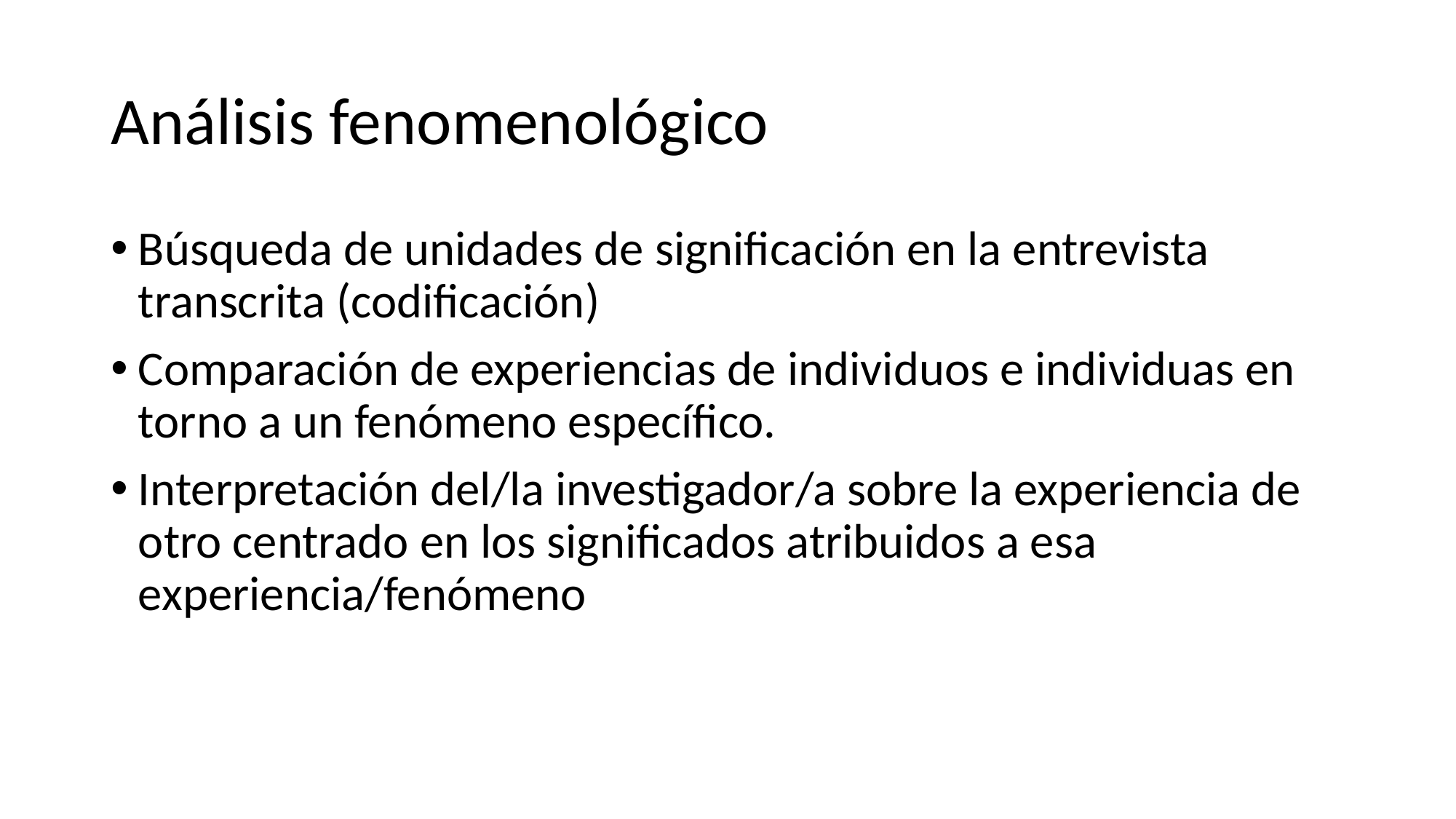

# Análisis fenomenológico
Búsqueda de unidades de significación en la entrevista transcrita (codificación)
Comparación de experiencias de individuos e individuas en torno a un fenómeno específico.
Interpretación del/la investigador/a sobre la experiencia de otro centrado en los significados atribuidos a esa experiencia/fenómeno